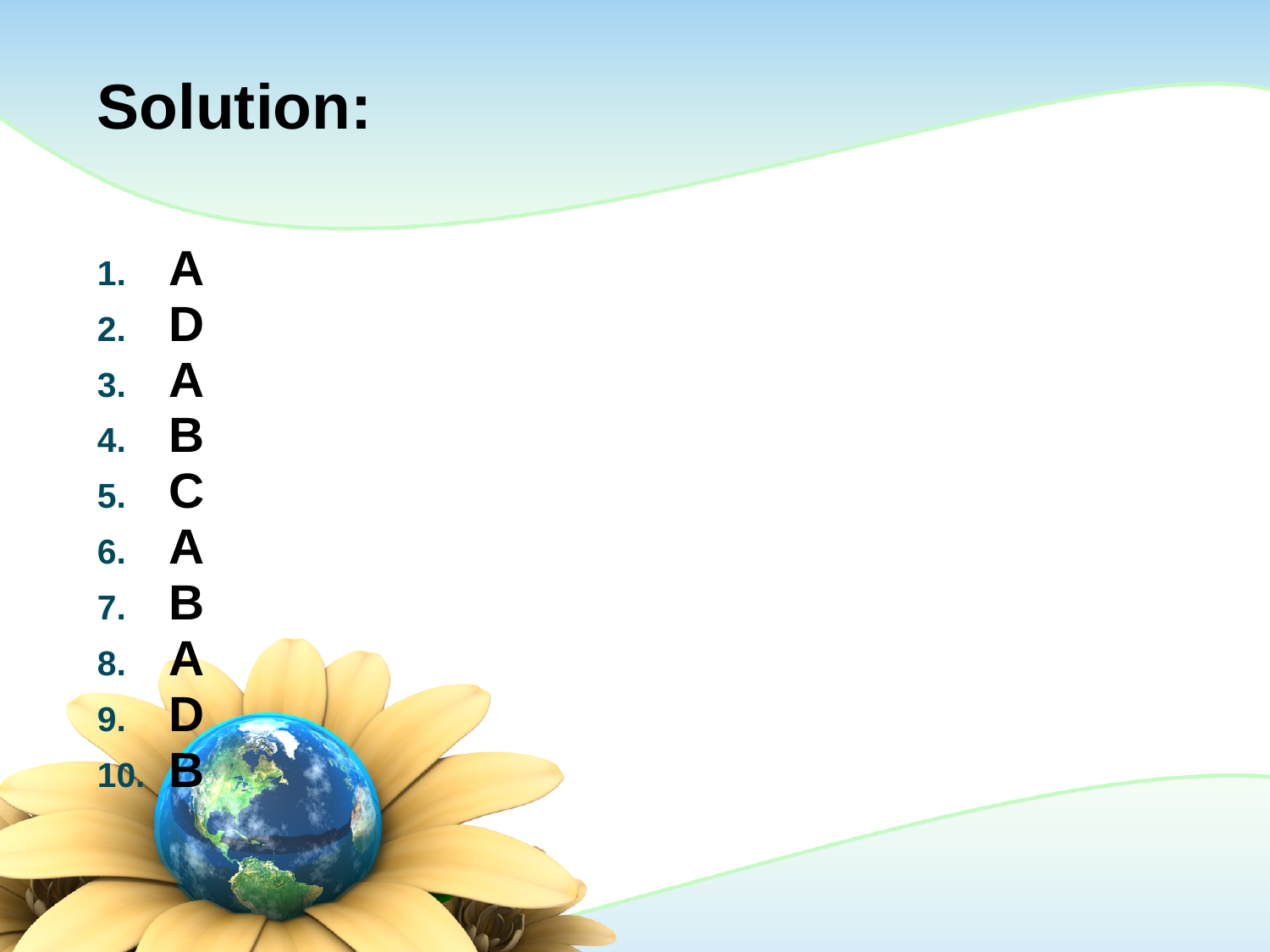

# Solution:

A
D
A
B
C
A
B
A
D
B